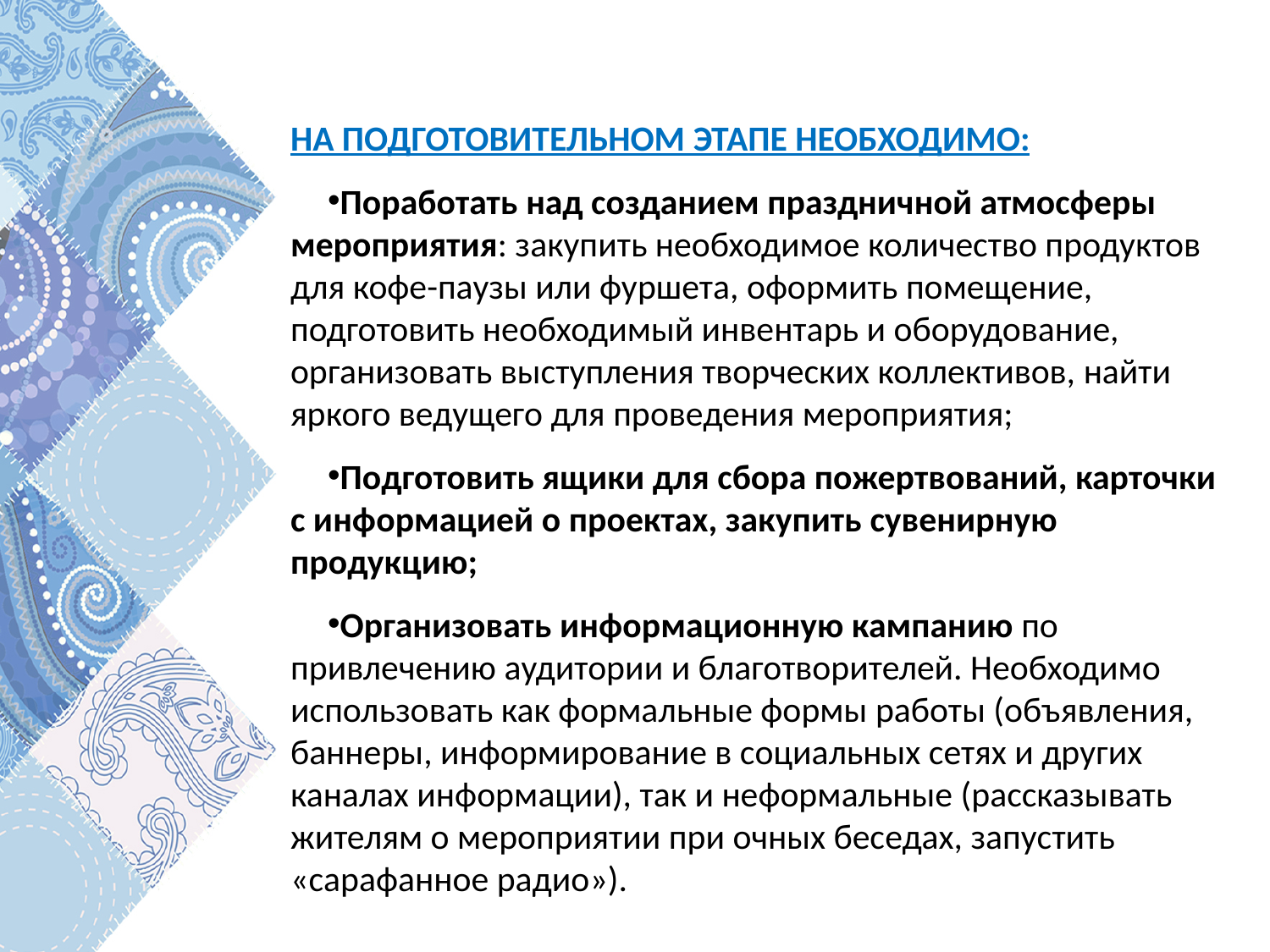

НА ПОДГОТОВИТЕЛЬНОМ ЭТАПЕ НЕОБХОДИМО:
Поработать над созданием праздничной атмосферы мероприятия: закупить необходимое количество продуктов для кофе-паузы или фуршета, оформить помещение, подготовить необходимый инвентарь и оборудование, организовать выступления творческих коллективов, найти яркого ведущего для проведения мероприятия;
Подготовить ящики для сбора пожертвований, карточки с информацией о проектах, закупить сувенирную продукцию;
Организовать информационную кампанию по привлечению аудитории и благотворителей. Необходимо использовать как формальные формы работы (объявления, баннеры, информирование в социальных сетях и других каналах информации), так и неформальные (рассказывать жителям о мероприятии при очных беседах, запустить «сарафанное радио»).